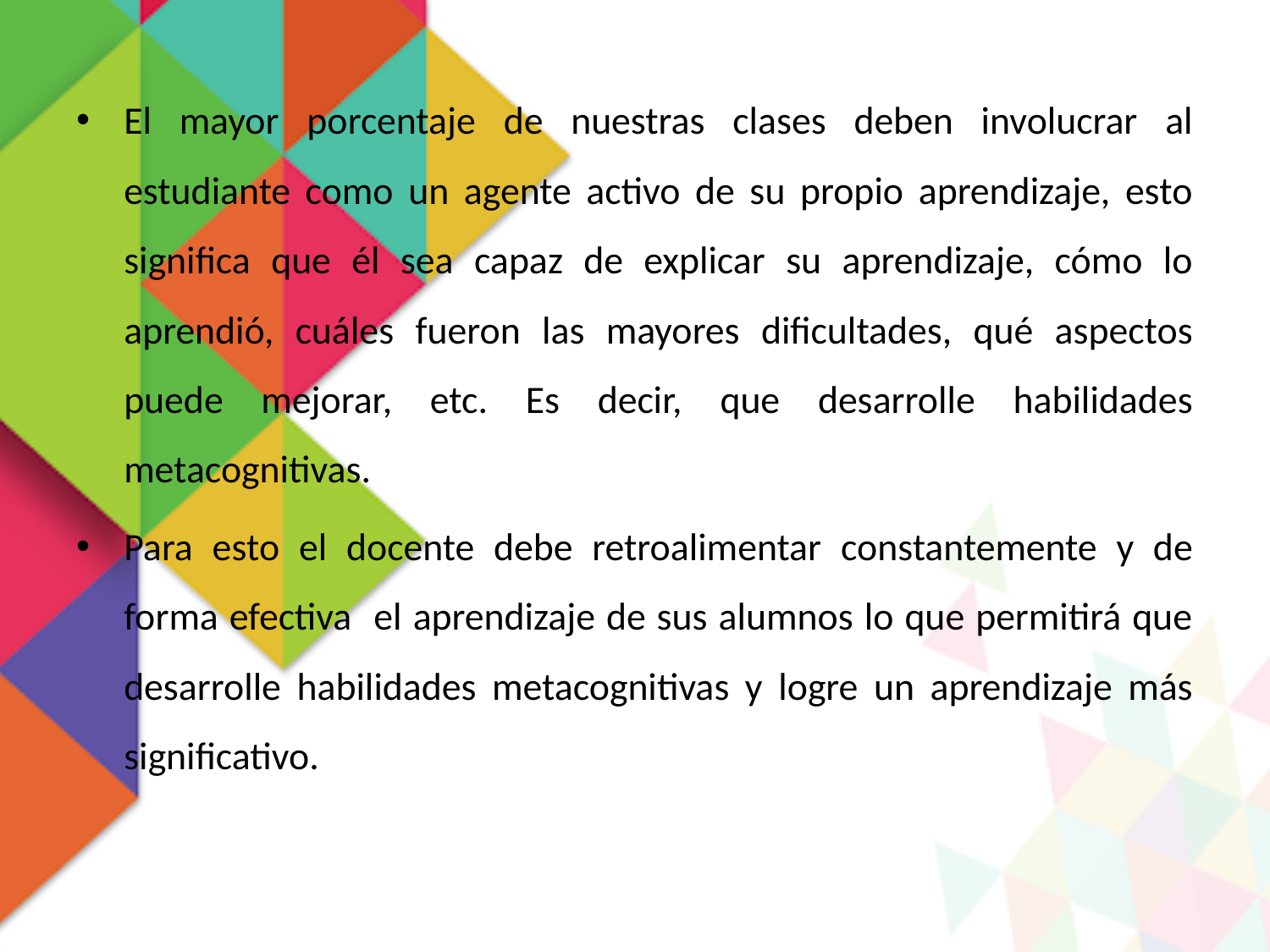

El mayor porcentaje de nuestras clases deben involucrar al estudiante como un agente activo de su propio aprendizaje, esto significa que él sea capaz de explicar su aprendizaje, cómo lo aprendió, cuáles fueron las mayores dificultades, qué aspectos puede mejorar, etc. Es decir, que desarrolle habilidades metacognitivas.
Para esto el docente debe retroalimentar constantemente y de forma efectiva  el aprendizaje de sus alumnos lo que permitirá que desarrolle habilidades metacognitivas y logre un aprendizaje más significativo.